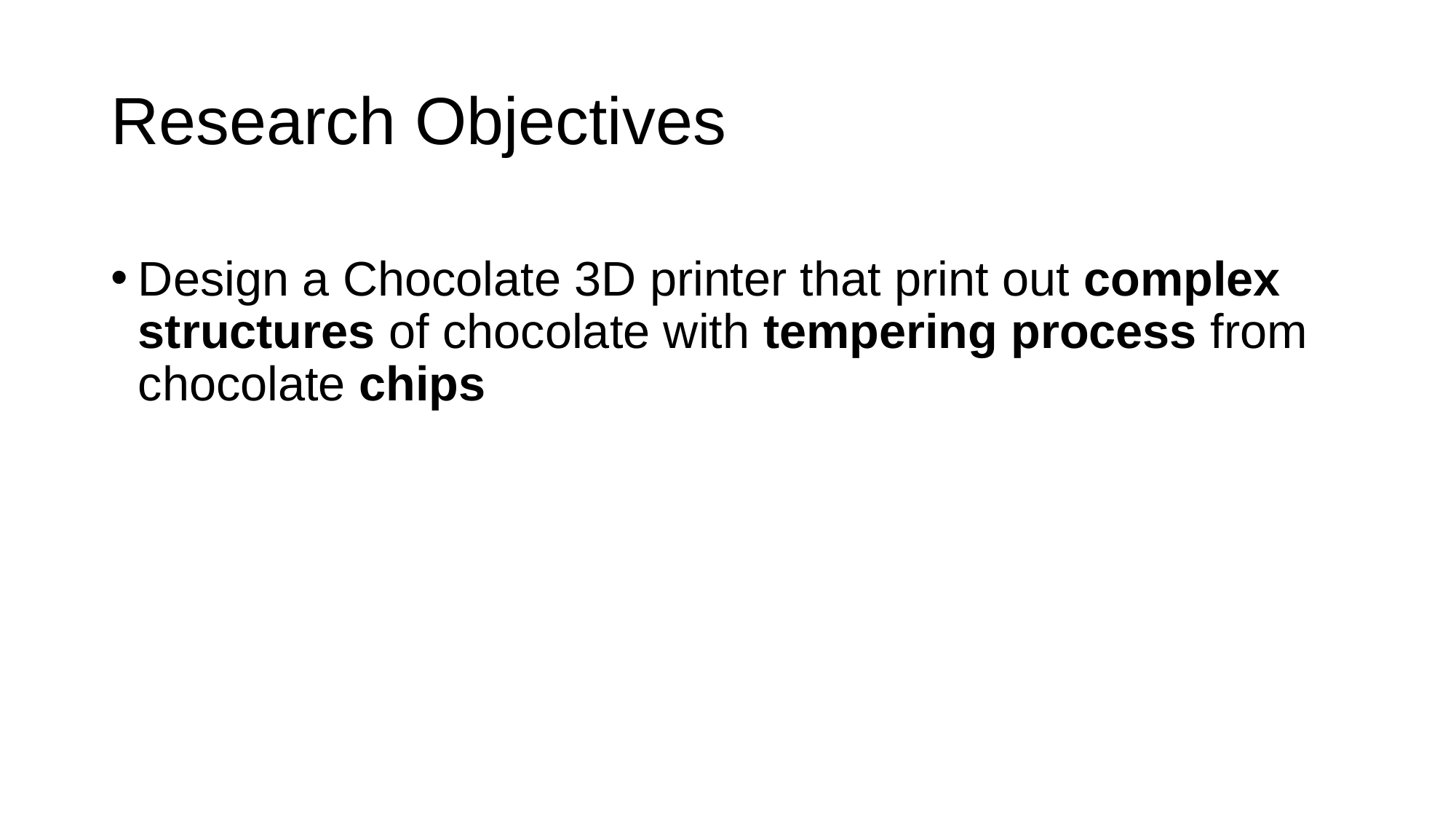

# Research Objectives
Design a Chocolate 3D printer that print out complex structures of chocolate with tempering process from chocolate chips